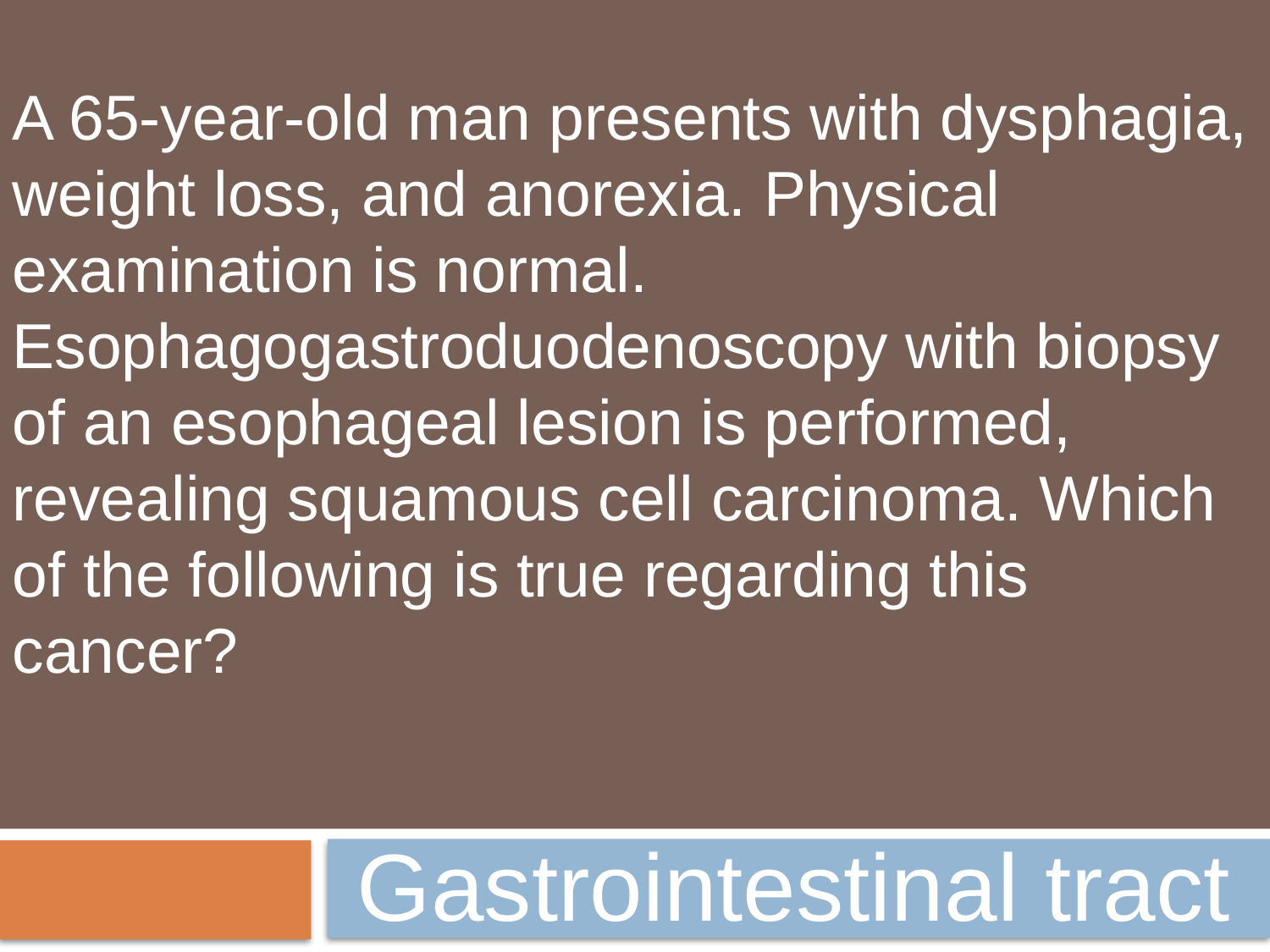

A 65-year-old man presents with dysphagia, weight loss, and anorexia. Physical examination is normal. Esophagogastroduodenoscopy with biopsy of an esophageal lesion is performed, revealing squamous cell carcinoma. Which of the following is true regarding this cancer?
Gastrointestinal tract